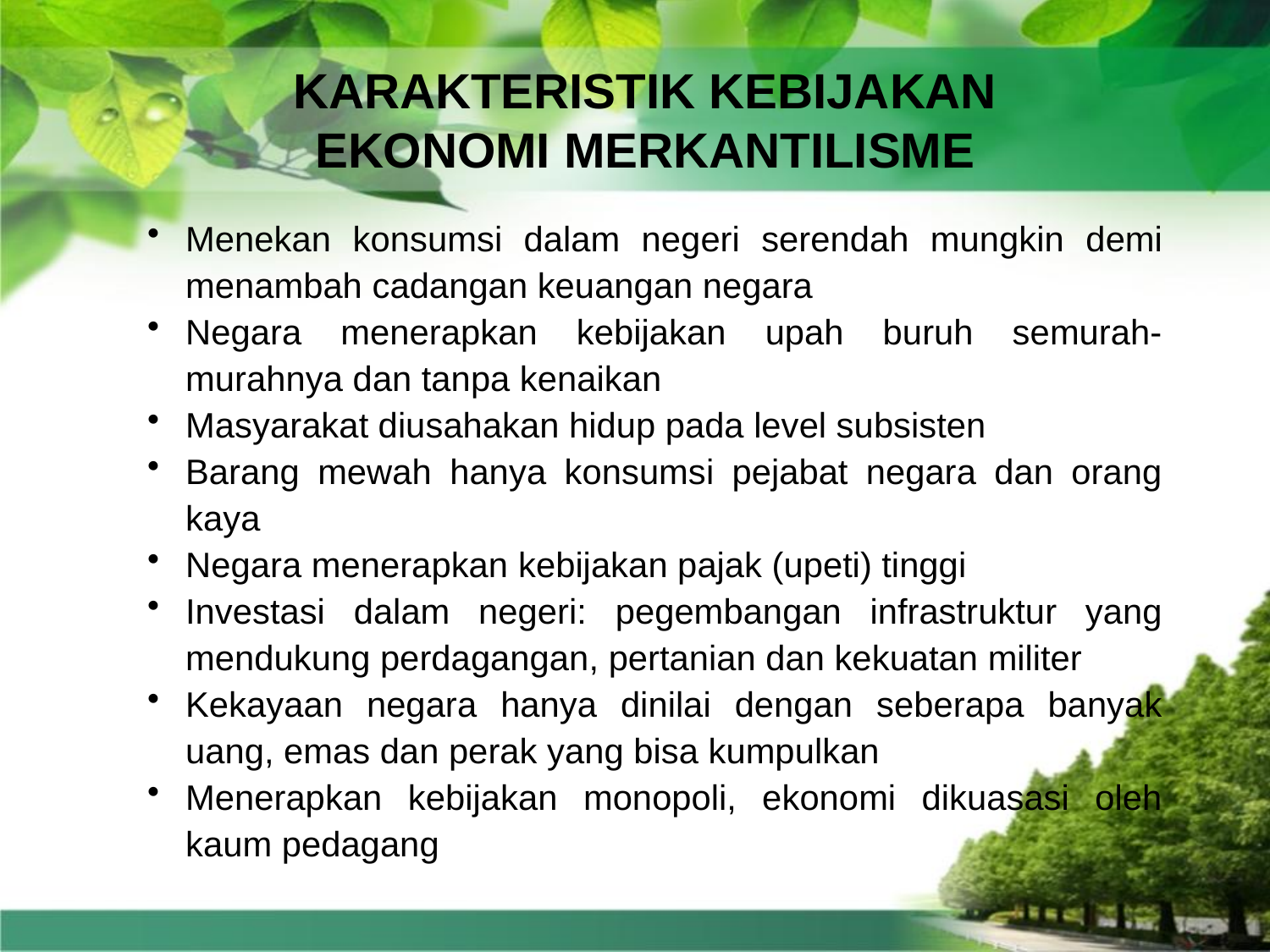

KARAKTERISTIK KEBIJAKAN EKONOMI MERKANTILISME
Menekan konsumsi dalam negeri serendah mungkin demi menambah cadangan keuangan negara
Negara menerapkan kebijakan upah buruh semurah-murahnya dan tanpa kenaikan
Masyarakat diusahakan hidup pada level subsisten
Barang mewah hanya konsumsi pejabat negara dan orang kaya
Negara menerapkan kebijakan pajak (upeti) tinggi
Investasi dalam negeri: pegembangan infrastruktur yang mendukung perdagangan, pertanian dan kekuatan militer
Kekayaan negara hanya dinilai dengan seberapa banyak uang, emas dan perak yang bisa kumpulkan
Menerapkan kebijakan monopoli, ekonomi dikuasasi oleh kaum pedagang